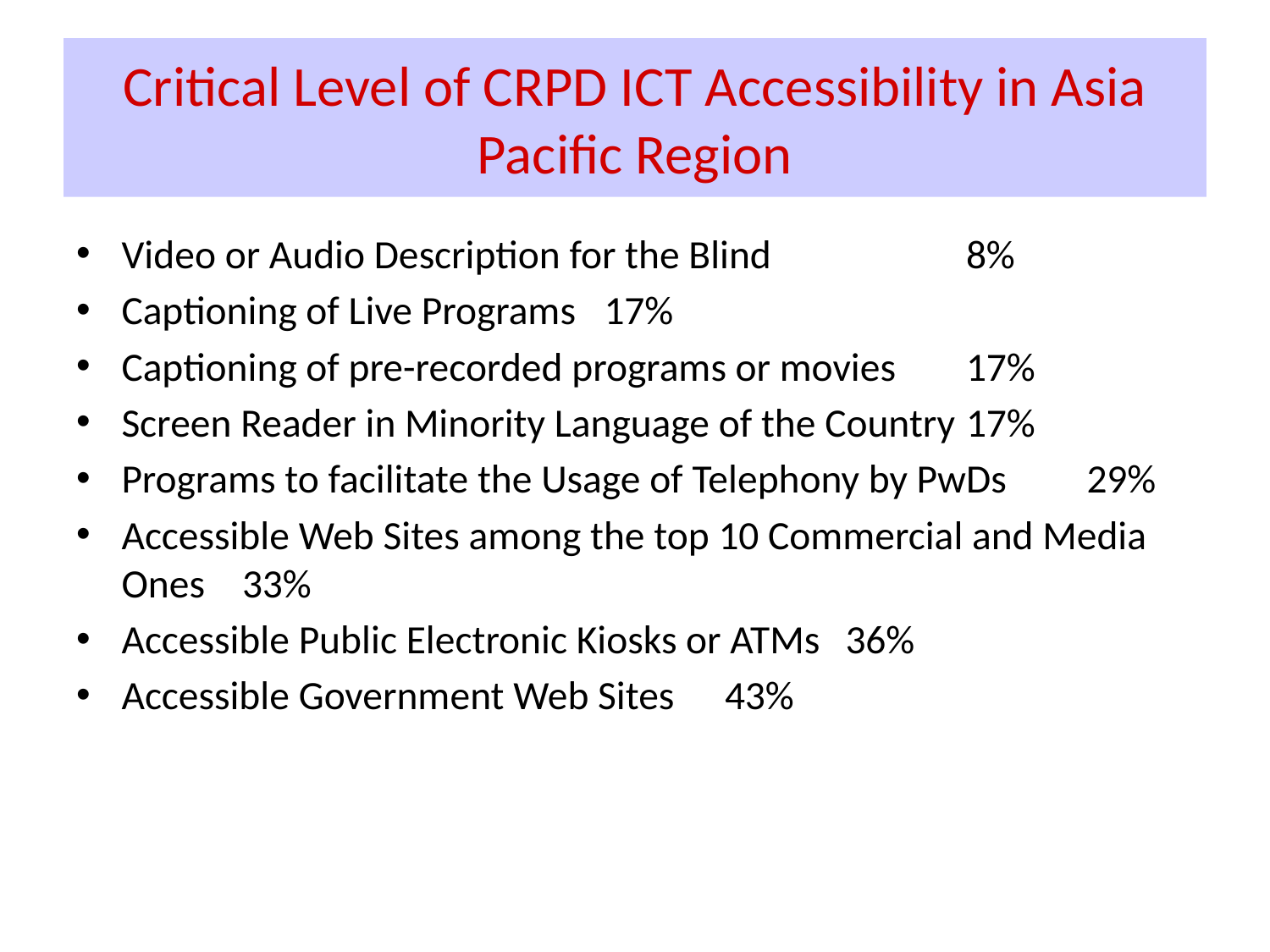

# Critical Level of CRPD ICT Accessibility in Asia Pacific Region
Video or Audio Description for the Blind  	  		8%
Captioning of Live Programs				17%
Captioning of pre-recorded programs or movies		17%
Screen Reader in Minority Language of the Country	17%
Programs to facilitate the Usage of Telephony by PwDs	29%
Accessible Web Sites among the top 10 Commercial and Media Ones						33%
Accessible Public Electronic Kiosks or ATMs		36%
Accessible Government Web Sites				43%